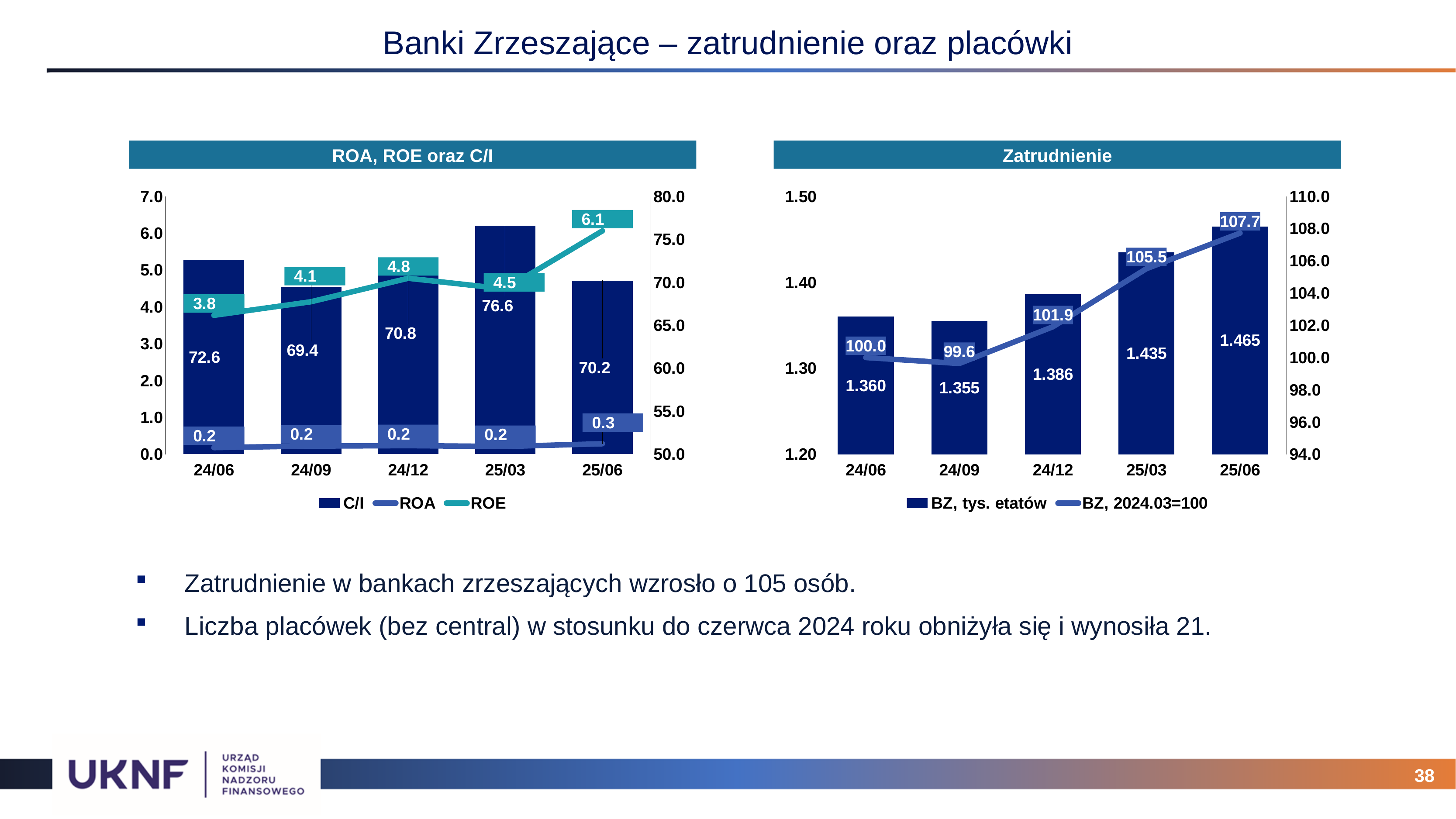

# Banki Zrzeszające – zatrudnienie oraz placówki
ROA, ROE oraz C/I
Zatrudnienie

### Chart

| Category | C/I | ROA | ROE |
|---|---|---|---|
| 45473 | 72.61176850911873 | 0.17992610330038822 | 3.7718561281893694 |
| 45565 | 69.44873704579234 | 0.22254882669561493 | 4.140470882373806 |
| 45657 | 70.83344794259821 | 0.23307447205082862 | 4.77745702608908 |
| 45747 | 76.60849864791622 | 0.21143887835350203 | 4.487708304696534 |
| 45838 | 70.20748832710986 | 0.28541764207724635 | 6.062952147725927 |

### Chart

| Category | BZ, tys. etatów | BZ, 2024.03=100 |
|---|---|---|
| 45473 | 1.36 | 100.0 |
| 45565 | 1.355 | 99.63235294117646 |
| 45657 | 1.386 | 101.91176470588235 |
| 45747 | 1.435 | 105.51470588235294 |
| 45838 | 1.465 | 107.72058823529412 |
Zatrudnienie w bankach zrzeszających wzrosło o 105 osób.
Liczba placówek (bez central) w stosunku do czerwca 2024 roku obniżyła się i wynosiła 21.